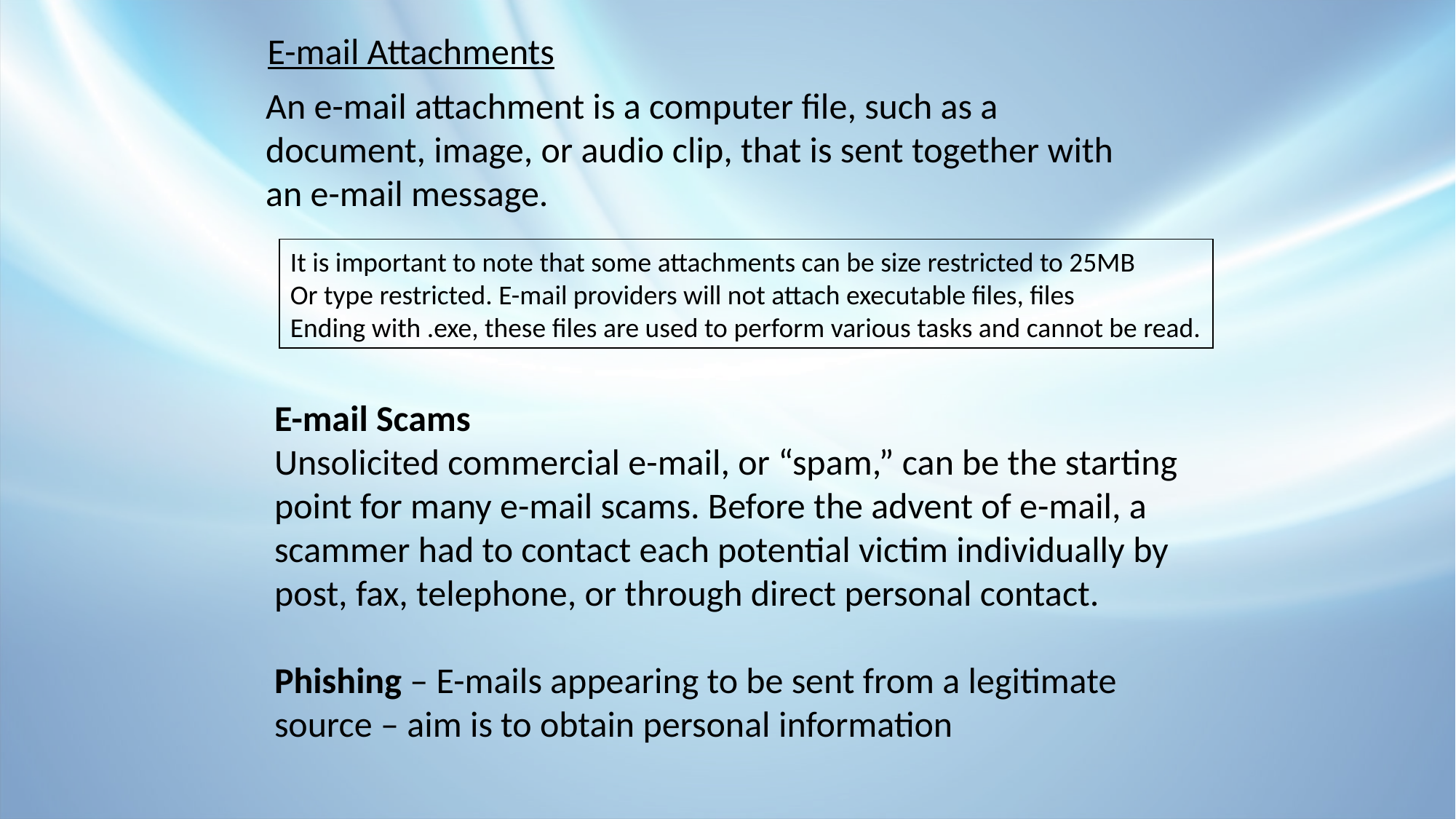

E-mail Attachments
An e-mail attachment is a computer file, such as a document, image, or audio clip, that is sent together with an e-mail message.
It is important to note that some attachments can be size restricted to 25MB
Or type restricted. E-mail providers will not attach executable files, files
Ending with .exe, these files are used to perform various tasks and cannot be read.
E-mail Scams
Unsolicited commercial e-mail, or “spam,” can be the starting point for many e-mail scams. Before the advent of e-mail, a scammer had to contact each potential victim individually by post, fax, telephone, or through direct personal contact.

Phishing – E-mails appearing to be sent from a legitimate source – aim is to obtain personal information